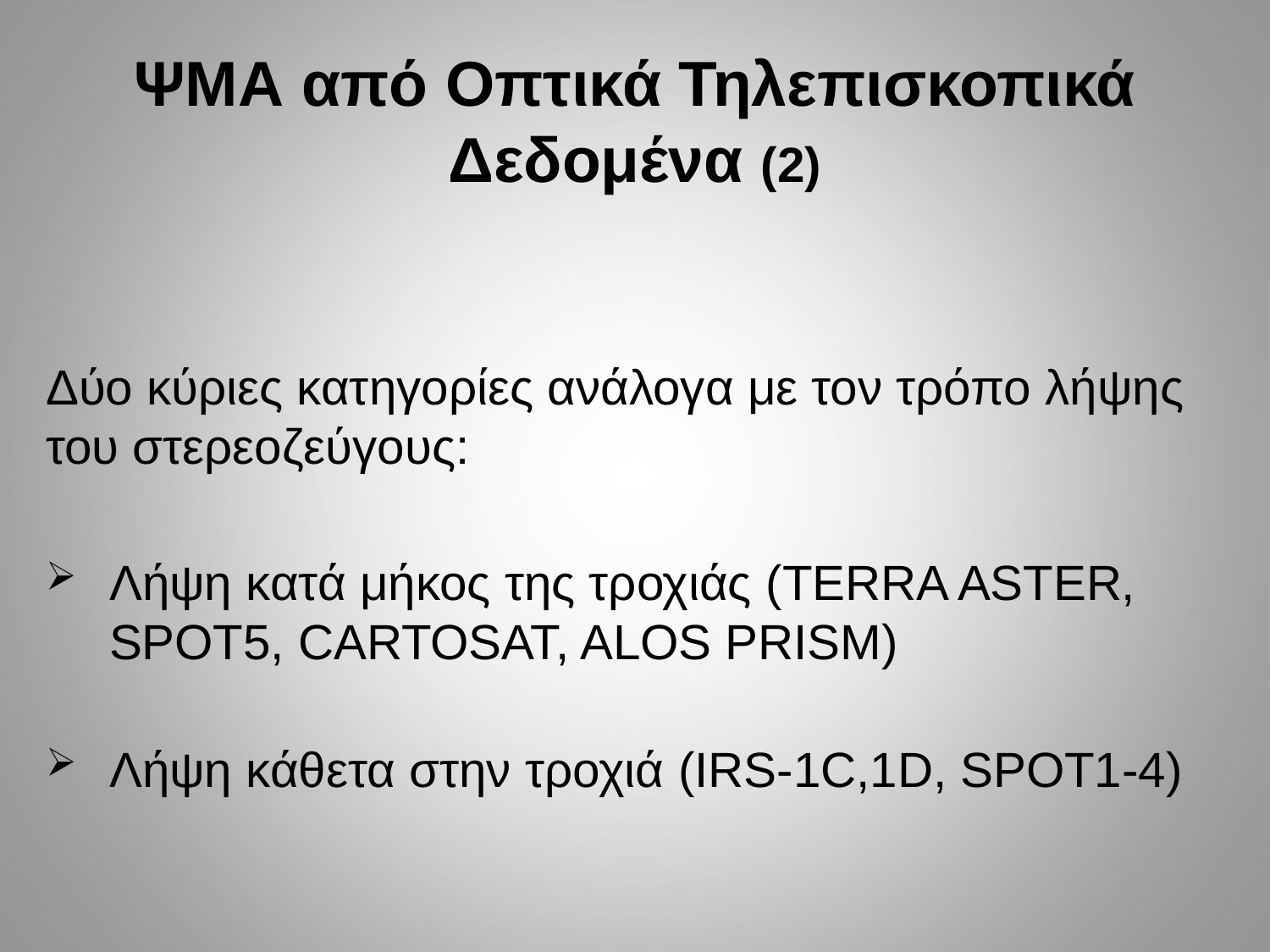

# ΨΜΑ από Οπτικά Τηλεπισκοπικά Δεδομένα (2)
Δύο κύριες κατηγορίες ανάλογα με τον τρόπο λήψης του στερεοζεύγους:

Λήψη κατά μήκος της τροχιάς (TERRA ASTER, SPOT5, CARTOSAT, ALOS PRISM)

Λήψη κάθετα στην τροχιά (IRS-1C,1D, SPOT1-4)